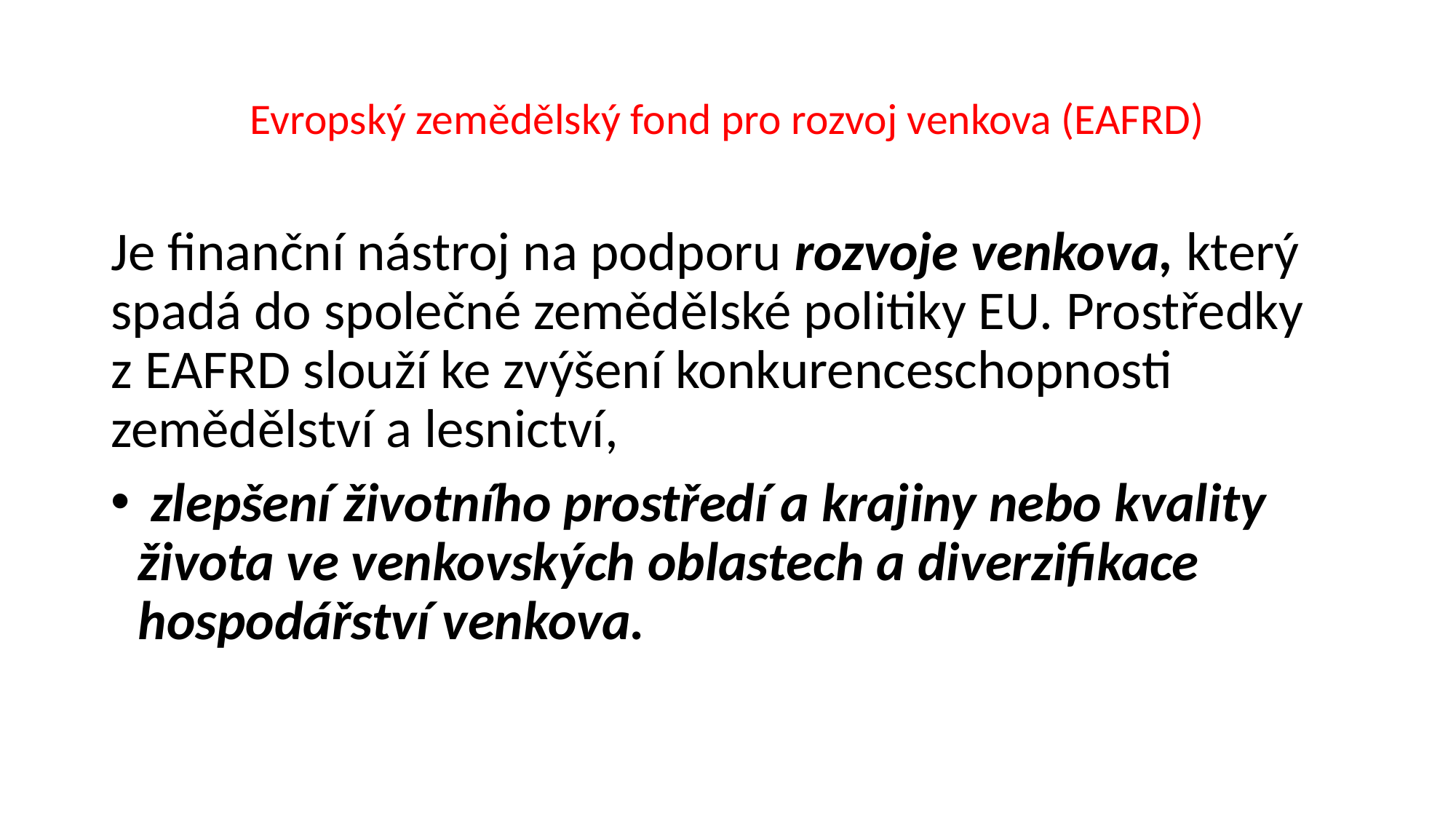

# Evropský zemědělský fond pro rozvoj venkova (EAFRD)
Je finanční nástroj na podporu rozvoje venkova, který spadá do společné zemědělské politiky EU. Prostředky z EAFRD slouží ke zvýšení konkurenceschopnosti zemědělství a lesnictví,
 zlepšení životního prostředí a krajiny nebo kvality života ve venkovských oblastech a diverzifikace hospodářství venkova.